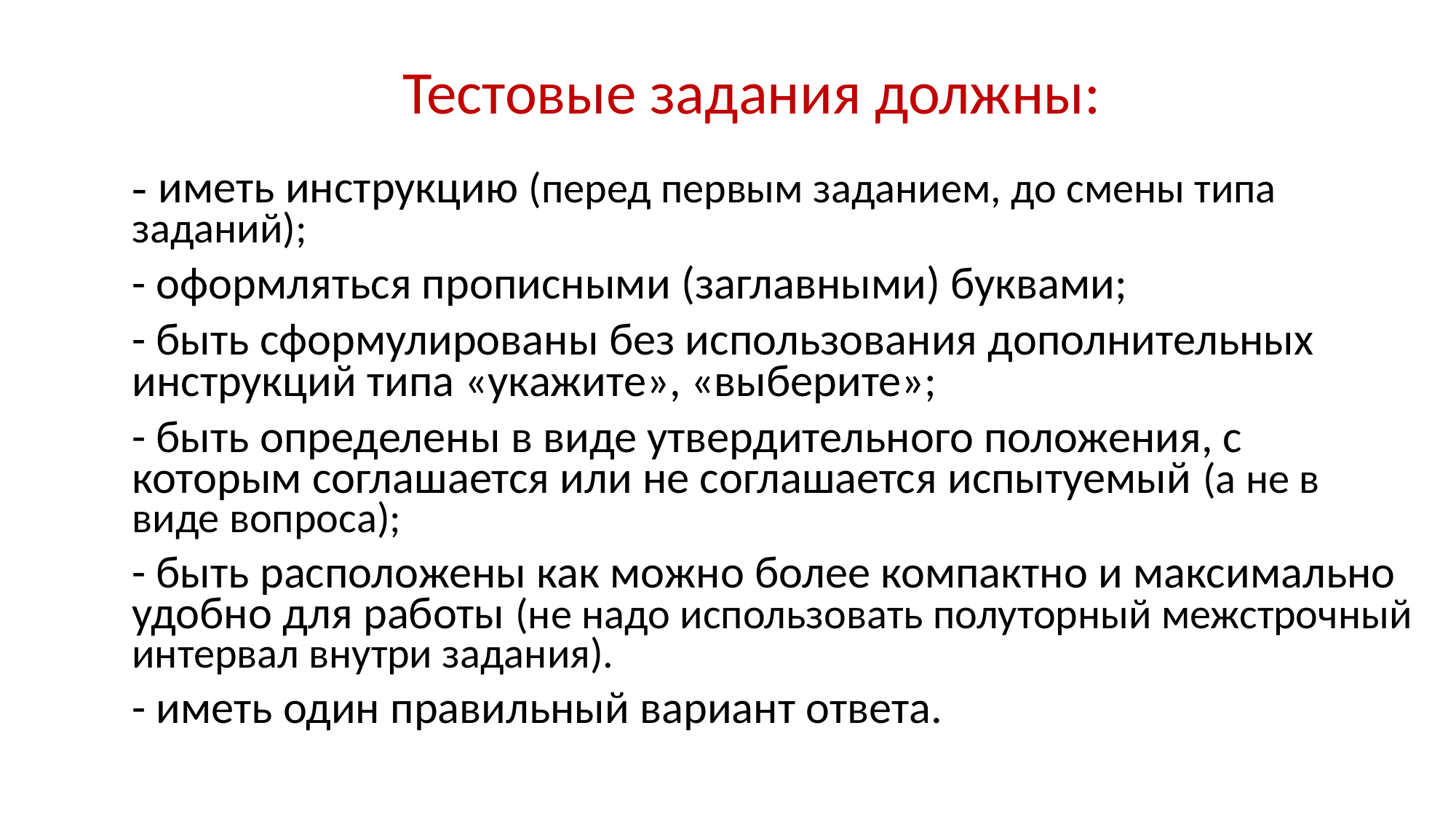

Тестовые задания должны:

	- иметь инструкцию (перед первым заданием, до смены типа заданий);
	- оформляться прописными (заглавными) буквами;
	- быть сформулированы без использования дополнительных инструкций типа «укажите», «выберите»;
	- быть определены в виде утвердительного положения, с которым соглашается или не соглашается испытуемый (а не в виде вопроса);
	- быть расположены как можно более компактно и максимально удобно для работы (не надо использовать полуторный межстрочный интервал внутри задания).
	- иметь один правильный вариант ответа.